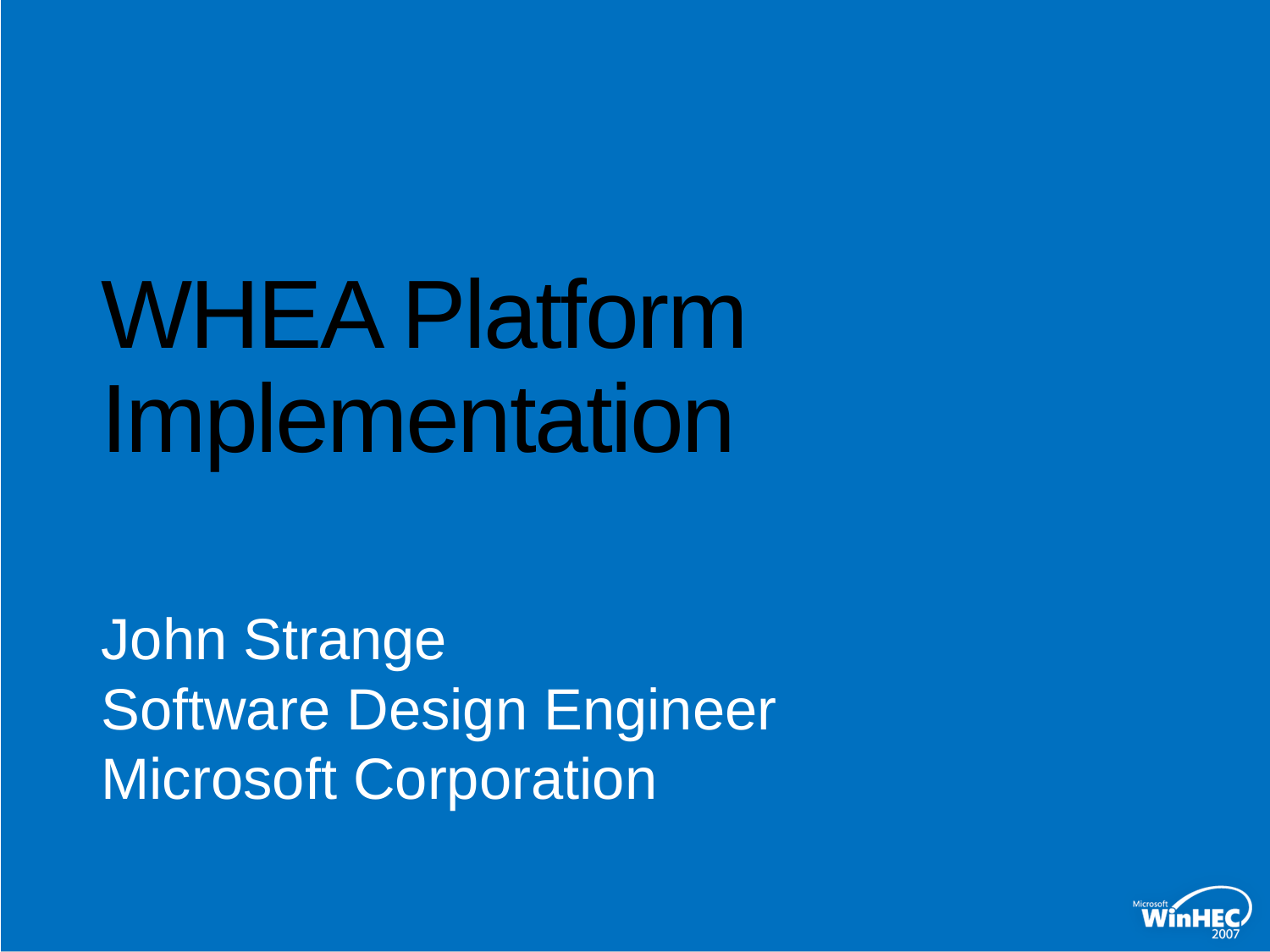

# WHEA Platform Implementation
John Strange
Software Design Engineer
Microsoft Corporation